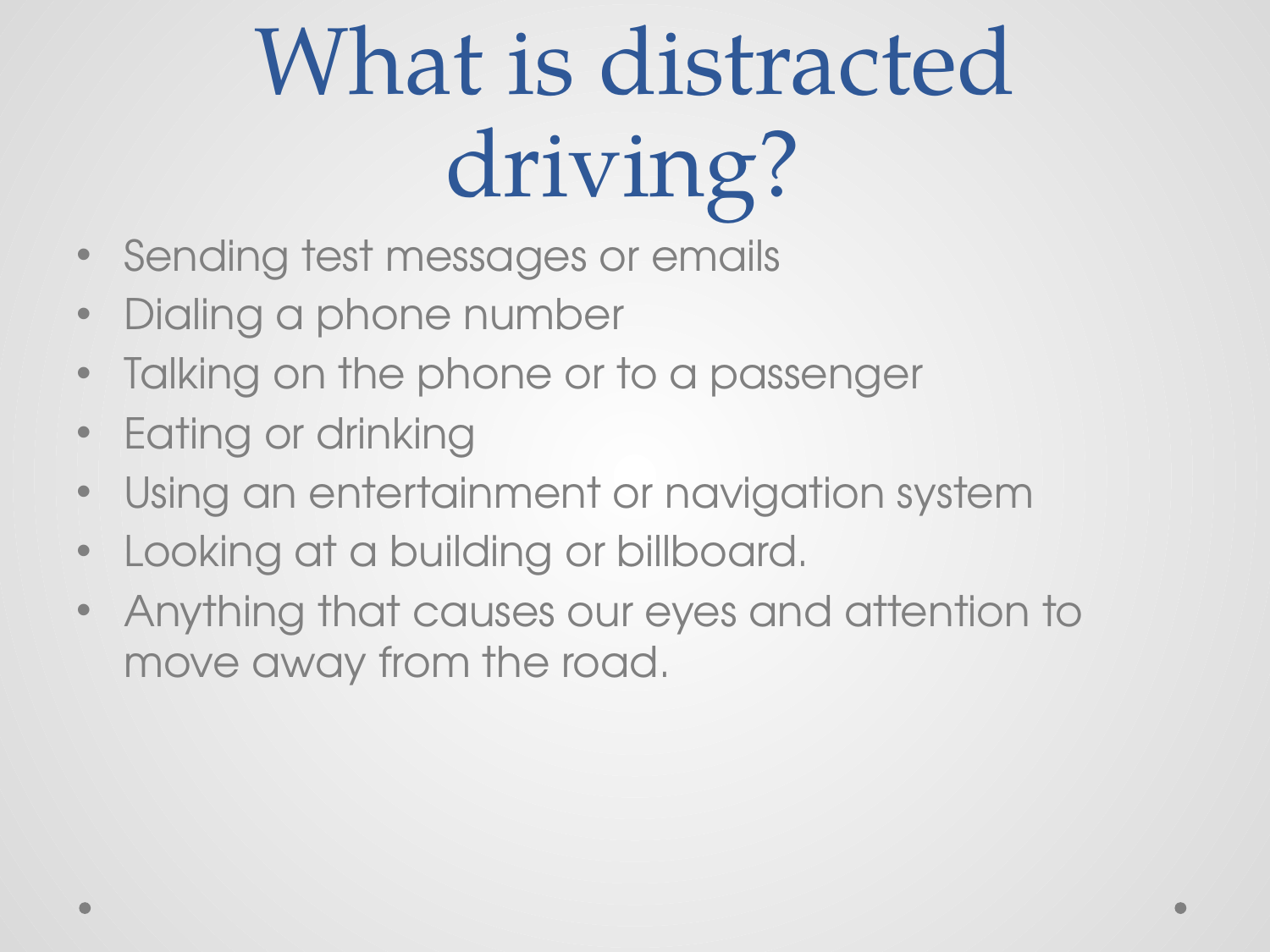

# What is distracted driving?
Sending test messages or emails
Dialing a phone number
Talking on the phone or to a passenger
Eating or drinking
Using an entertainment or navigation system
Looking at a building or billboard.
Anything that causes our eyes and attention to move away from the road.